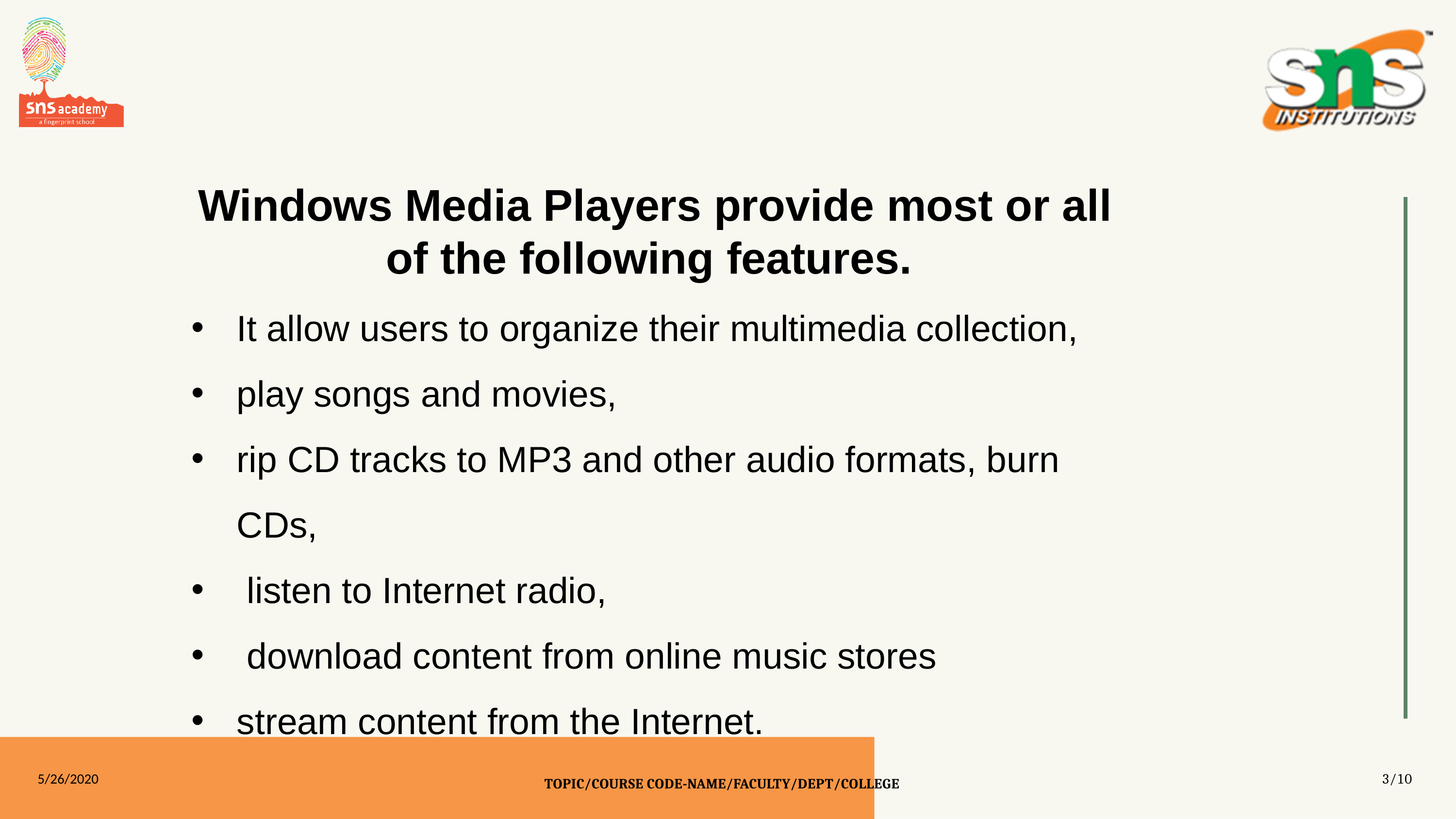

Windows Media Players provide most or all of the following features.
It allow users to organize their multimedia collection,
play songs and movies,
rip CD tracks to MP3 and other audio formats, burn CDs,
 listen to Internet radio,
 download content from online music stores
stream content from the Internet.

5/26/2020
3/10
TOPIC/COURSE CODE-NAME/FACULTY/DEPT/COLLEGE